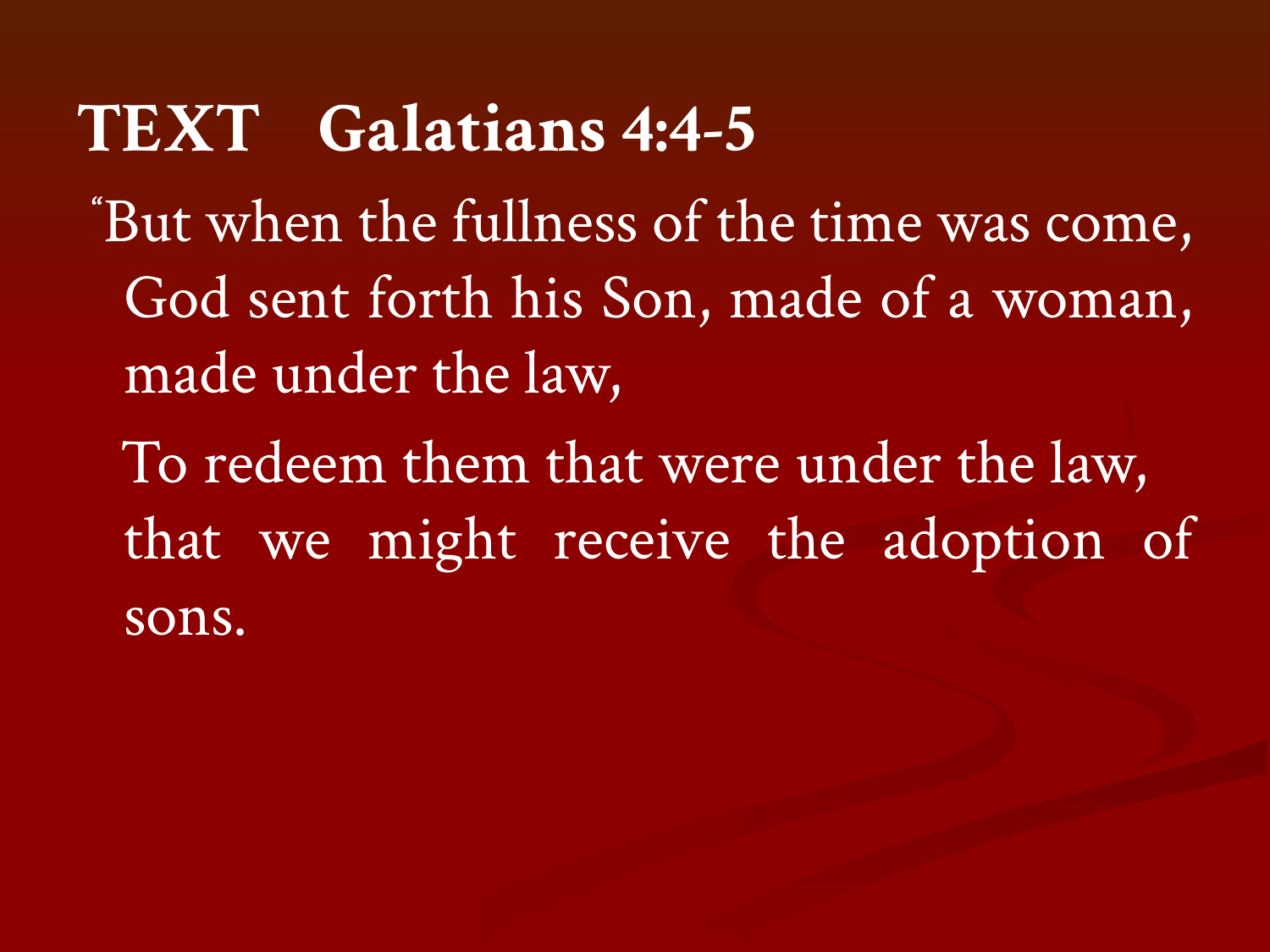

TEXT    Galatians 4:4-5
  “But when the fullness of the time was come, God sent forth his Son, made of a woman, made under the law,
   To redeem them that were under the law,    that we might receive the adoption of sons.